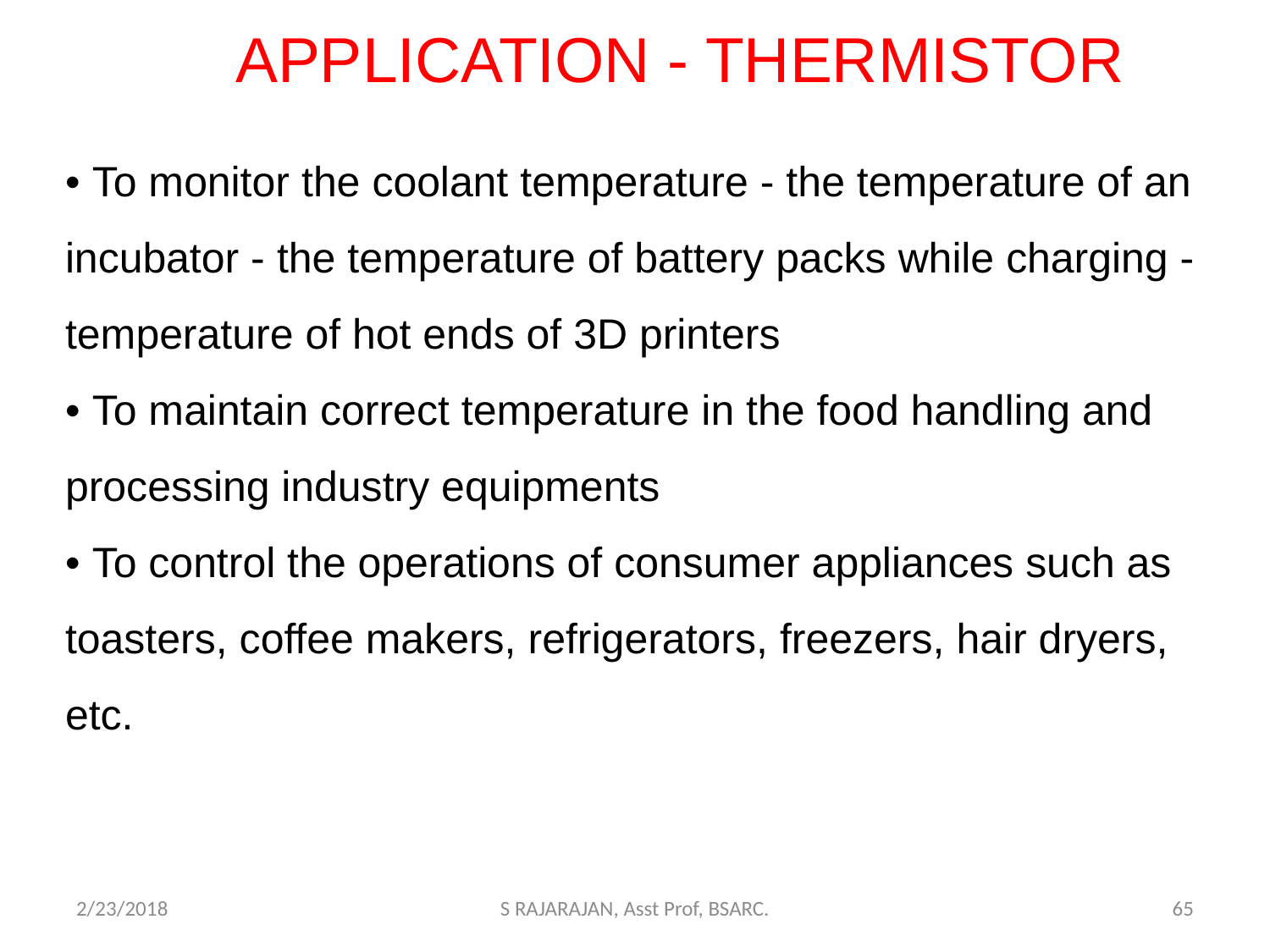

# APPLICATION - THERMISTOR
• To monitor the coolant temperature - the temperature of an incubator - the temperature of battery packs while charging - temperature of hot ends of 3D printers
• To maintain correct temperature in the food handling and processing industry equipments
• To control the operations of consumer appliances such as toasters, coffee makers, refrigerators, freezers, hair dryers, etc.

2/23/2018
S RAJARAJAN, Asst Prof, BSARC.
65